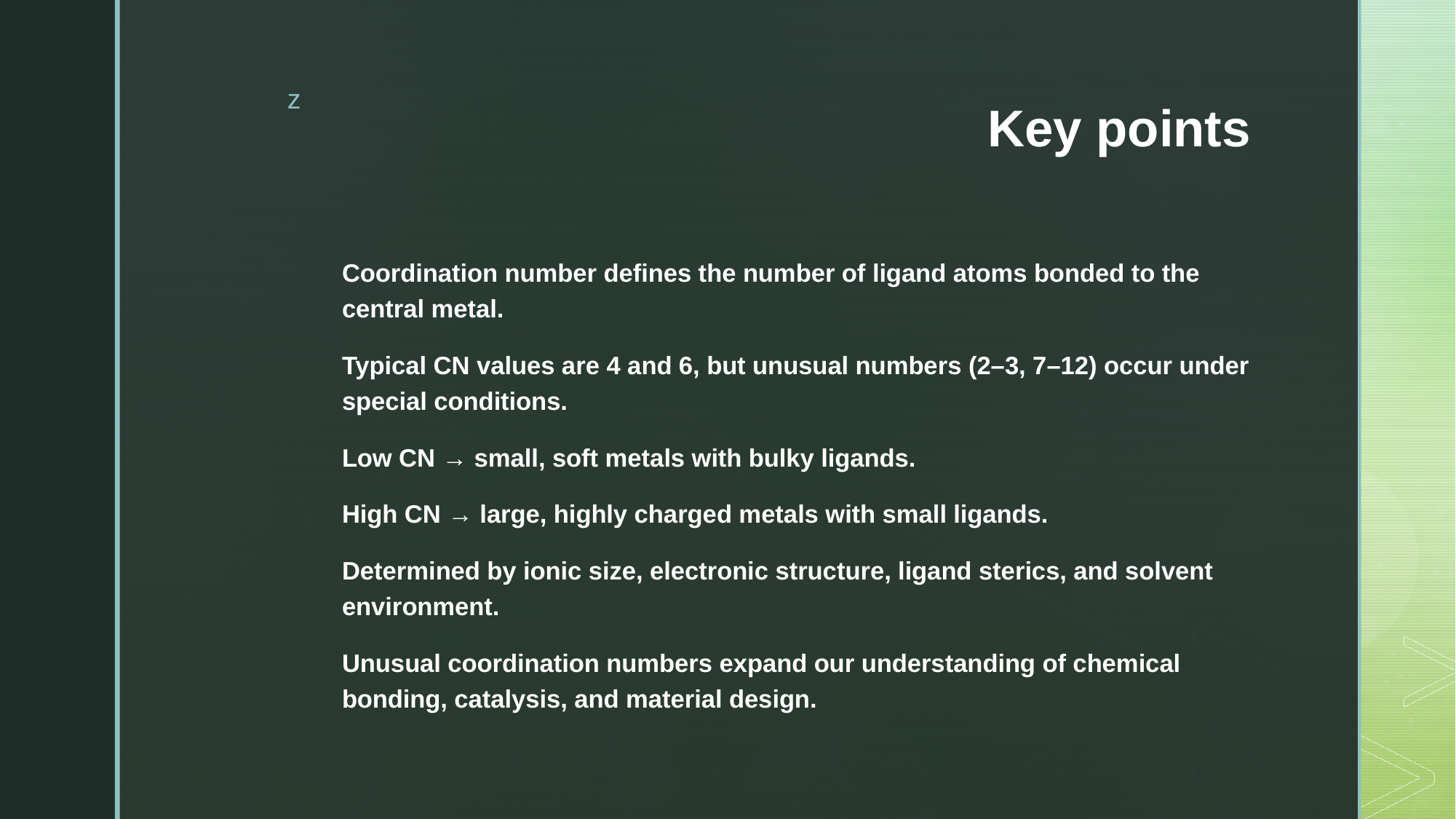

# Key points
Coordination number defines the number of ligand atoms bonded to the central metal.
Typical CN values are 4 and 6, but unusual numbers (2–3, 7–12) occur under special conditions.
Low CN → small, soft metals with bulky ligands.
High CN → large, highly charged metals with small ligands.
Determined by ionic size, electronic structure, ligand sterics, and solvent environment.
Unusual coordination numbers expand our understanding of chemical bonding, catalysis, and material design.